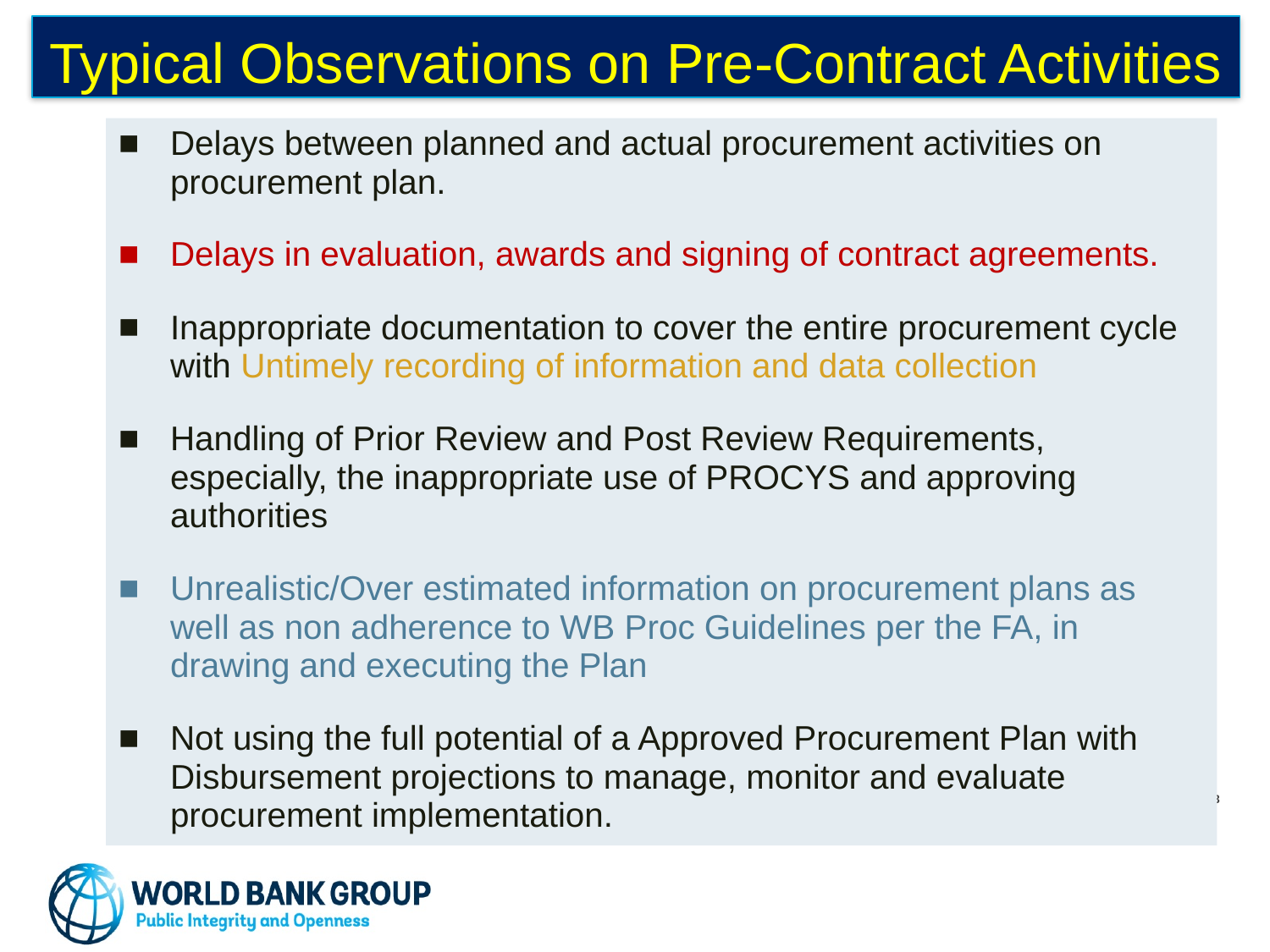

# Typical Observations on Pre-Contract Activities
Delays between planned and actual procurement activities on procurement plan.
Delays in evaluation, awards and signing of contract agreements.
Inappropriate documentation to cover the entire procurement cycle with Untimely recording of information and data collection
Handling of Prior Review and Post Review Requirements, especially, the inappropriate use of PROCYS and approving authorities
Unrealistic/Over estimated information on procurement plans as well as non adherence to WB Proc Guidelines per the FA, in drawing and executing the Plan
Not using the full potential of a Approved Procurement Plan with Disbursement projections to manage, monitor and evaluate procurement implementation.

43